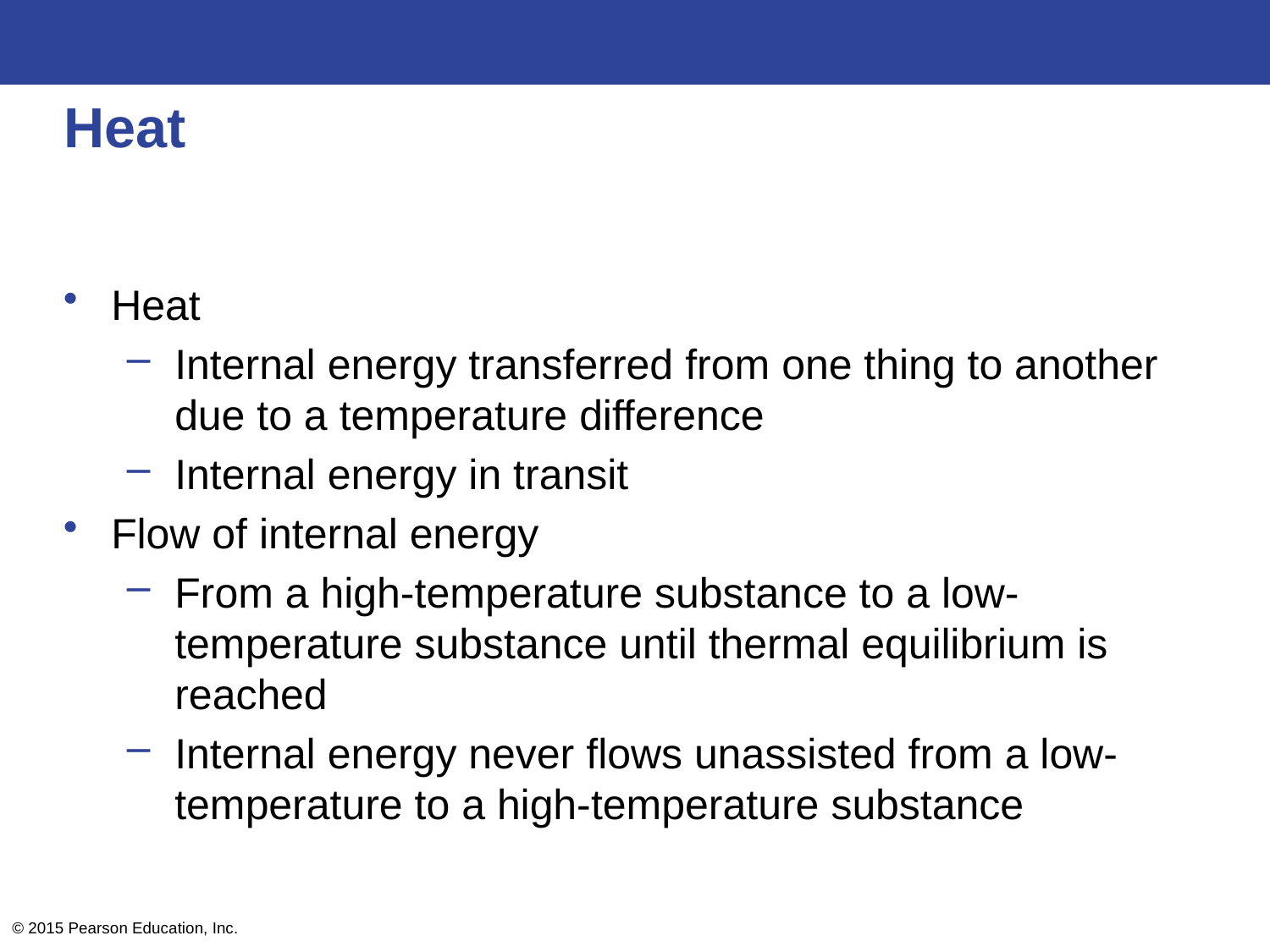

# Heat
Heat
Internal energy transferred from one thing to another due to a temperature difference
Internal energy in transit
Flow of internal energy
From a high-temperature substance to a low-temperature substance until thermal equilibrium is reached
Internal energy never flows unassisted from a low-temperature to a high-temperature substance
© 2015 Pearson Education, Inc.